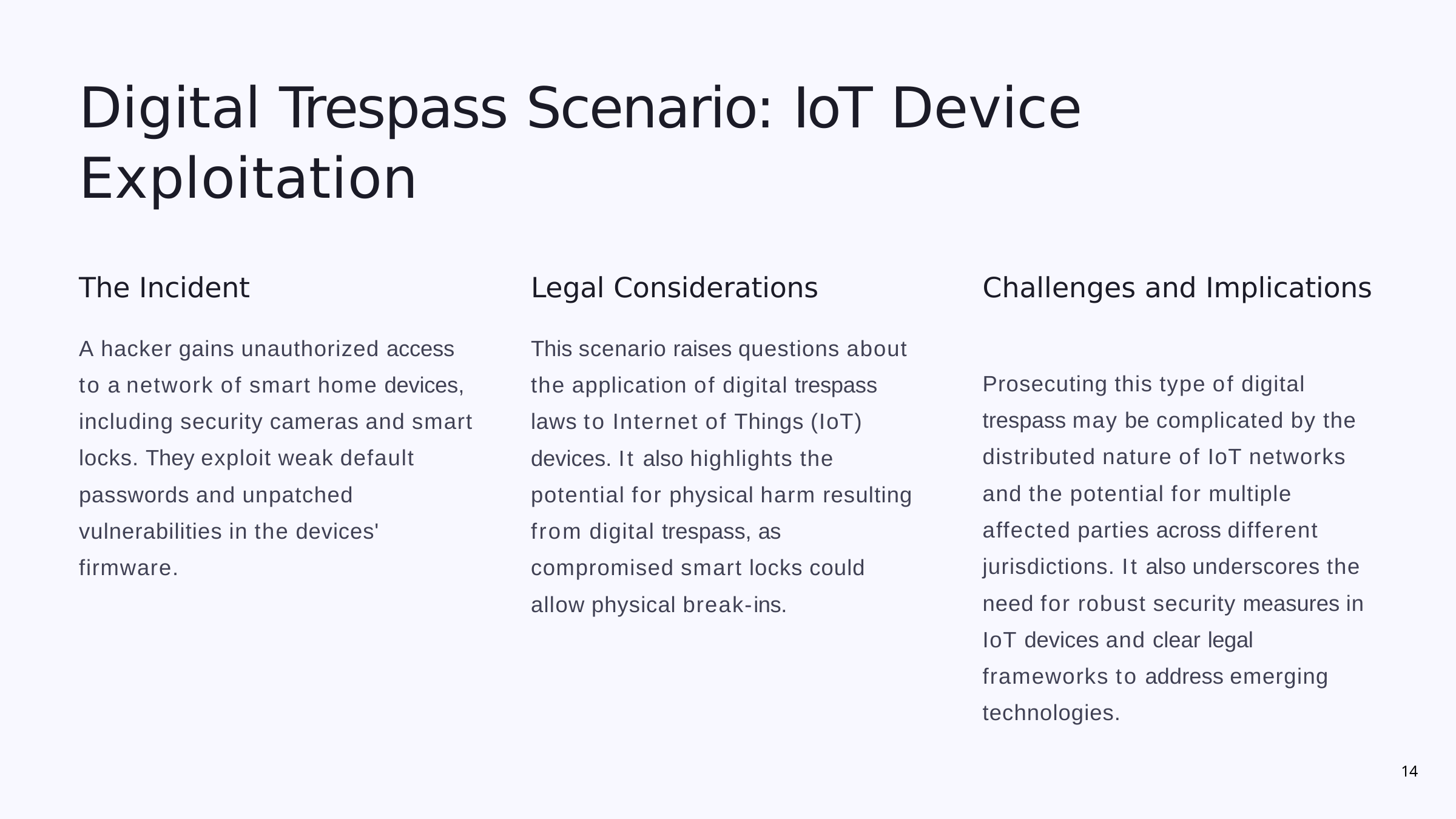

# Digital Trespass Scenario: IoT Device Exploitation
The Incident
Legal Considerations
Challenges and Implications
A hacker gains unauthorized access to a network of smart home devices, including security cameras and smart locks. They exploit weak default passwords and unpatched vulnerabilities in the devices' firmware.
This scenario raises questions about the application of digital trespass laws to Internet of Things (IoT) devices. It also highlights the potential for physical harm resulting from digital trespass, as compromised smart locks could allow physical break-ins.
Prosecuting this type of digital trespass may be complicated by the distributed nature of IoT networks and the potential for multiple affected parties across different jurisdictions. It also underscores the need for robust security measures in IoT devices and clear legal frameworks to address emerging technologies.
14